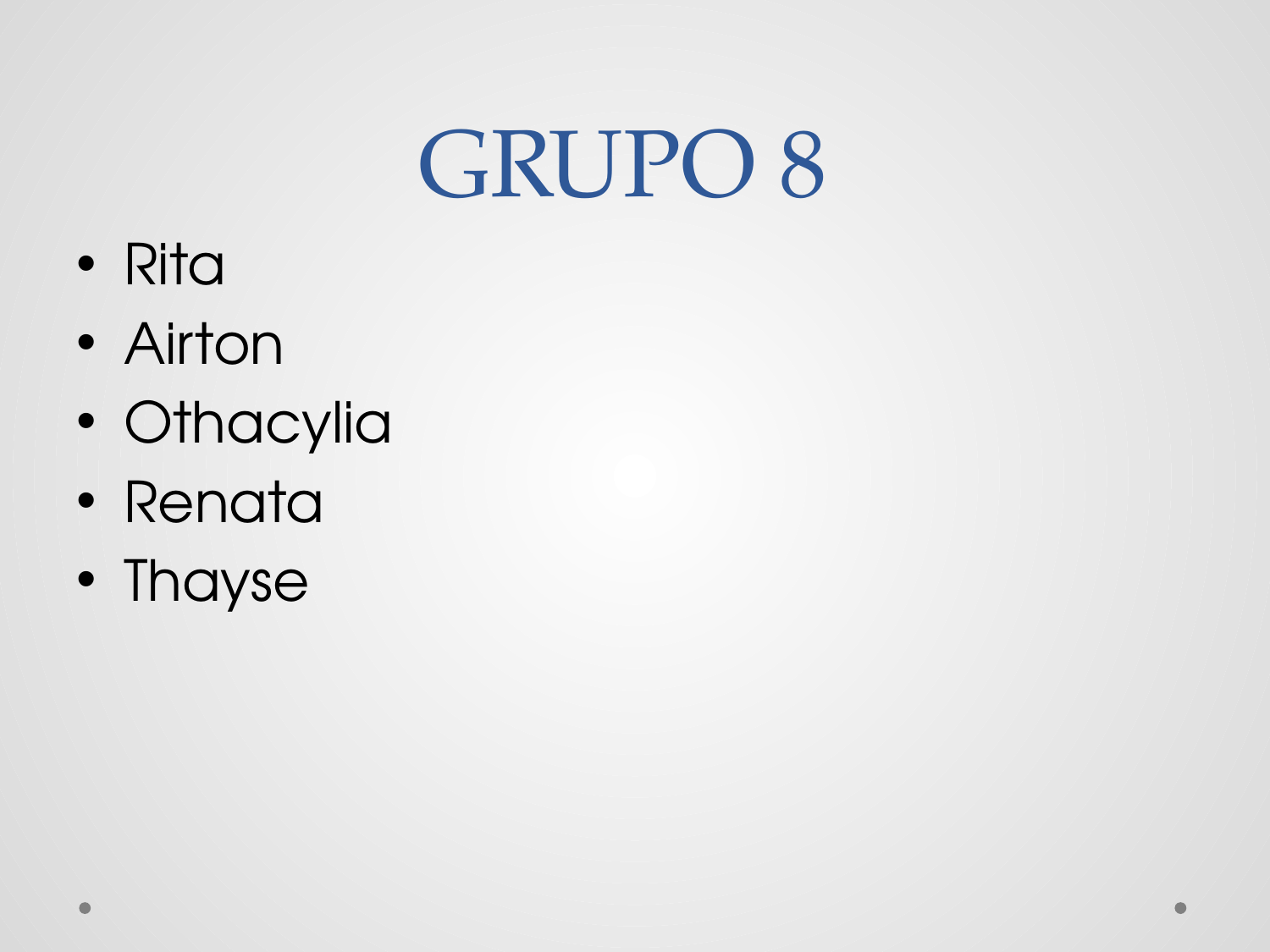

# GRUPO 8
Rita
Airton
Othacylia
Renata
Thayse